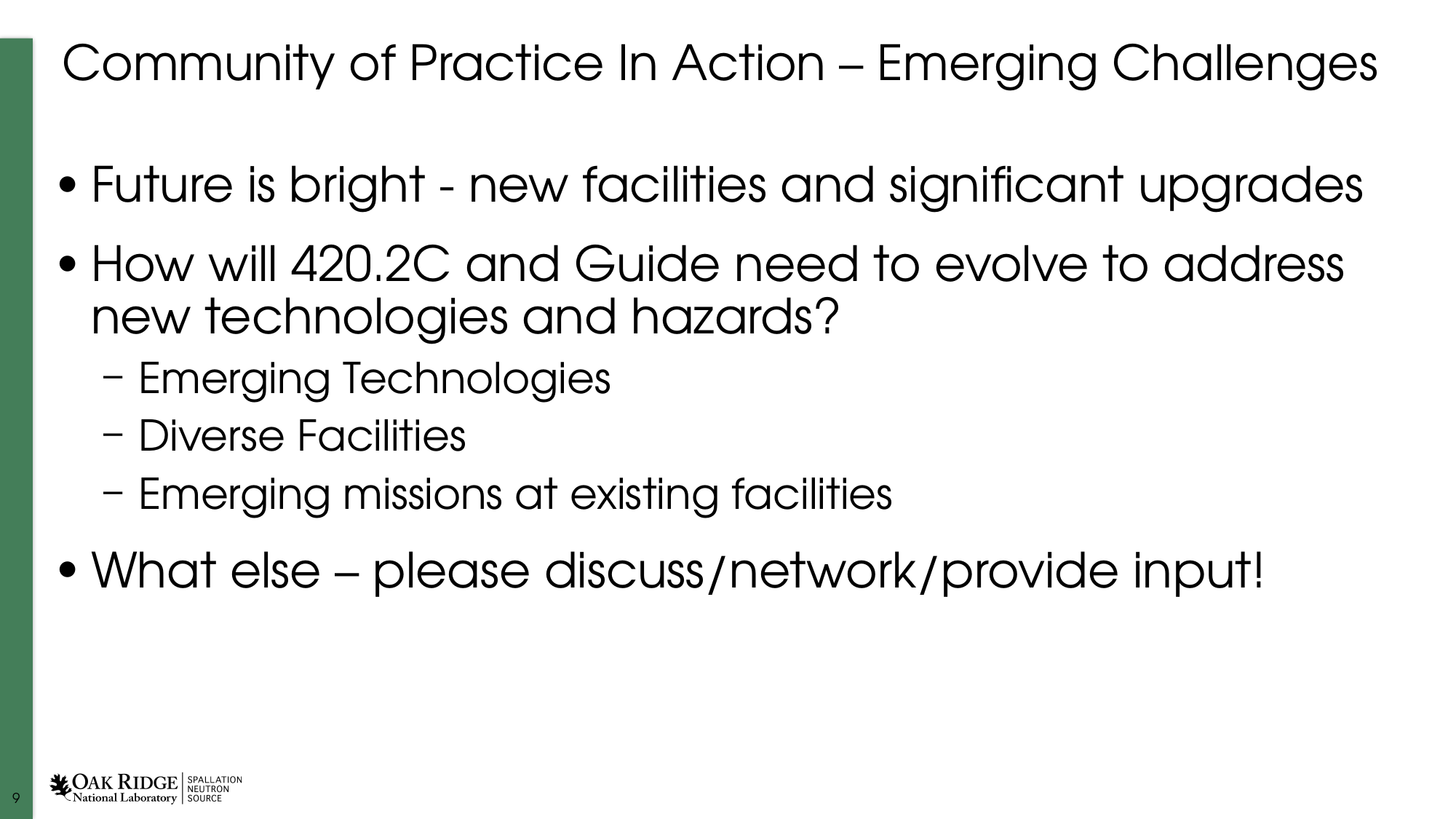

# Community of Practice In Action – Emerging Challenges
Future is bright - new facilities and significant upgrades
How will 420.2C and Guide need to evolve to address new technologies and hazards?
Emerging Technologies
Diverse Facilities
Emerging missions at existing facilities
What else – please discuss/network/provide input!